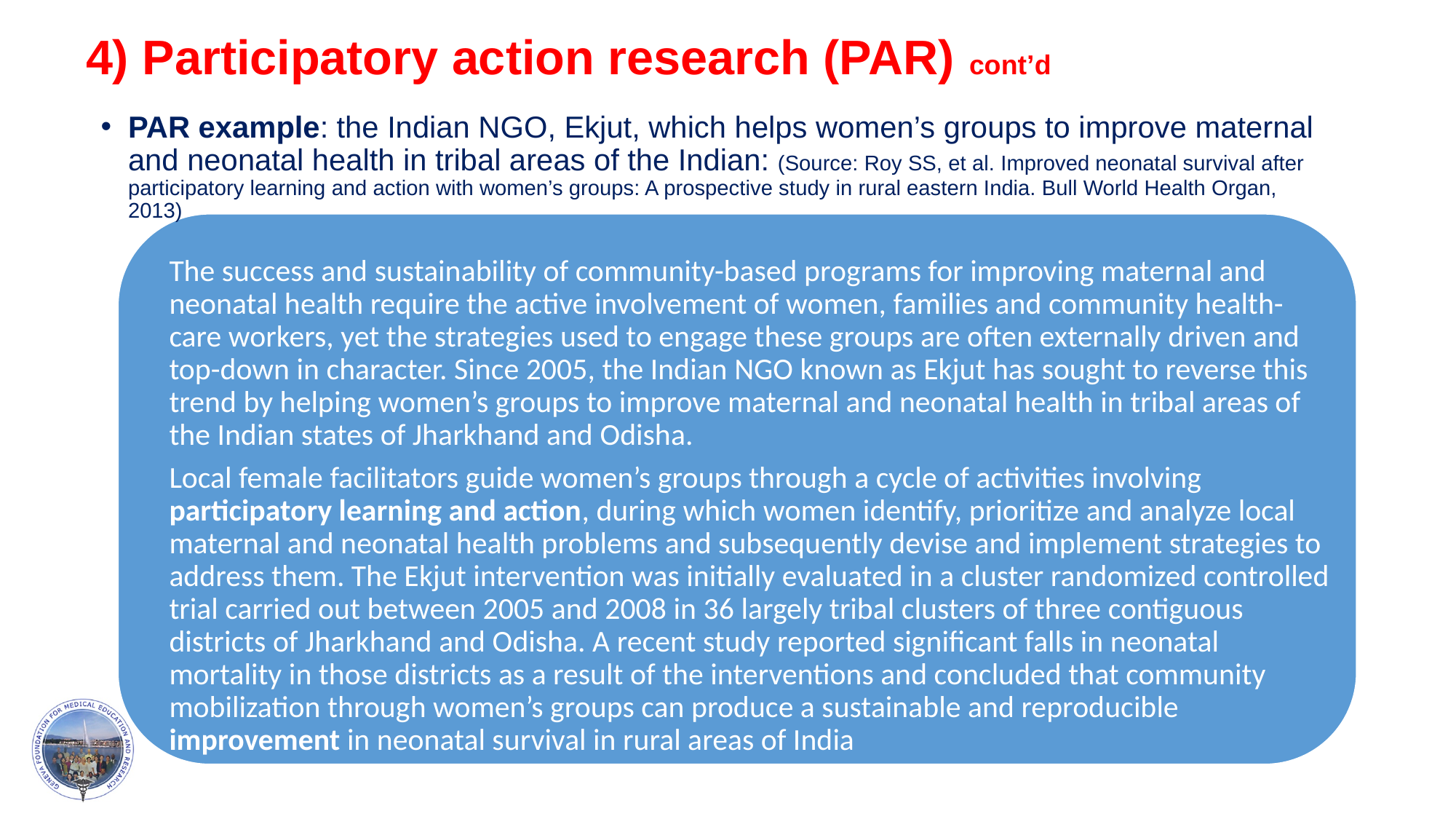

# 4) Participatory action research (PAR) cont’d
PAR example: the Indian NGO, Ekjut, which helps women’s groups to improve maternal and neonatal health in tribal areas of the Indian: (Source: Roy SS, et al. Improved neonatal survival after participatory learning and action with women’s groups: A prospective study in rural eastern India. Bull World Health Organ, 2013)

The success and sustainability of community-based programs for improving maternal and neonatal health require the active involvement of women, families and community health-care workers, yet the strategies used to engage these groups are often externally driven and top-down in character. Since 2005, the Indian NGO known as Ekjut has sought to reverse this trend by helping women’s groups to improve maternal and neonatal health in tribal areas of the Indian states of Jharkhand and Odisha.
Local female facilitators guide women’s groups through a cycle of activities involving participatory learning and action, during which women identify, prioritize and analyze local maternal and neonatal health problems and subsequently devise and implement strategies to address them. The Ekjut intervention was initially evaluated in a cluster randomized controlled trial carried out between 2005 and 2008 in 36 largely tribal clusters of three contiguous districts of Jharkhand and Odisha. A recent study reported significant falls in neonatal mortality in those districts as a result of the interventions and concluded that community mobilization through women’s groups can produce a sustainable and reproducible improvement in neonatal survival in rural areas of India